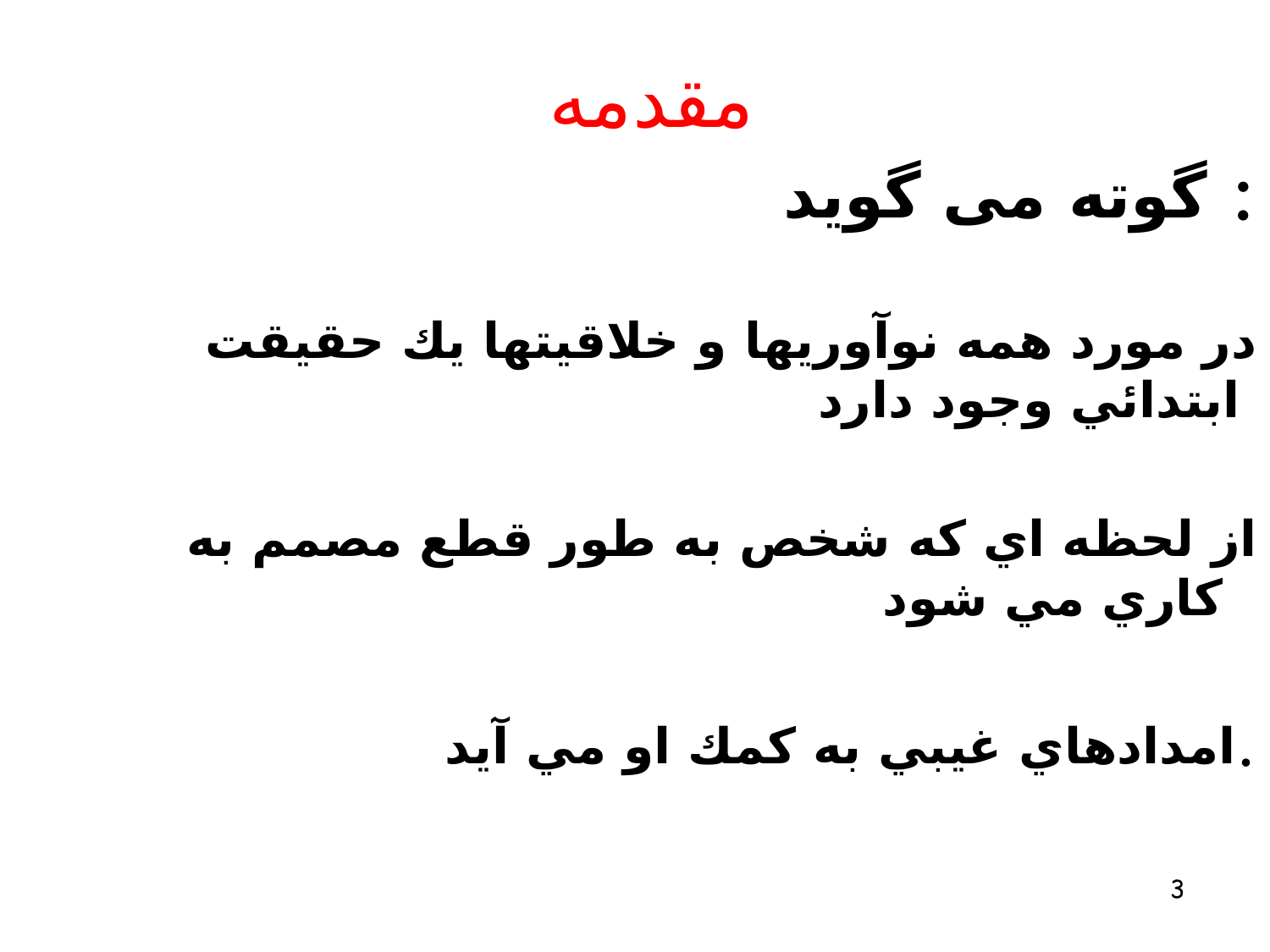

# مقدمه
گوته می گوید :

     در مورد همه نوآوريها و خلاقيتها يك حقيقت ابتدائي وجود دارد

     از لحظه اي كه شخص به طور قطع مصمم به كاري مي شود

     امدادهاي غيبي به كمك او مي آيد.

3